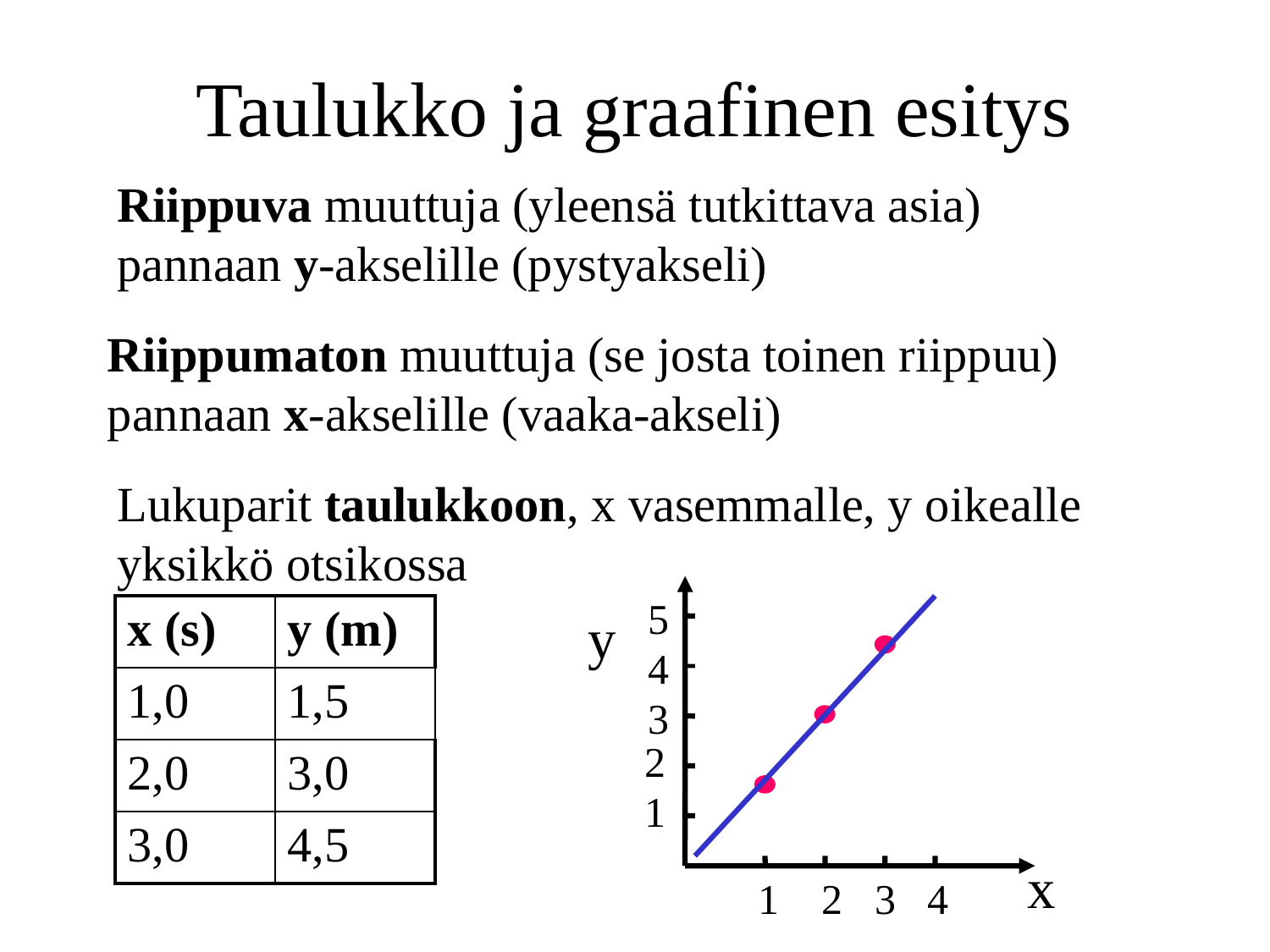

# Taulukko ja graafinen esitys
Riippuva muuttuja (yleensä tutkittava asia)
pannaan y-akselille (pystyakseli)
Riippumaton muuttuja (se josta toinen riippuu)
pannaan x-akselille (vaaka-akseli)
Lukuparit taulukkoon, x vasemmalle, y oikealle
yksikkö otsikossa

5
y

4

3

2

1

 1    2   3   4
x
| x (s) | y (m) |
| --- | --- |
| 1,0 | 1,5 |
| 2,0 | 3,0 |
| 3,0 | 4,5 |